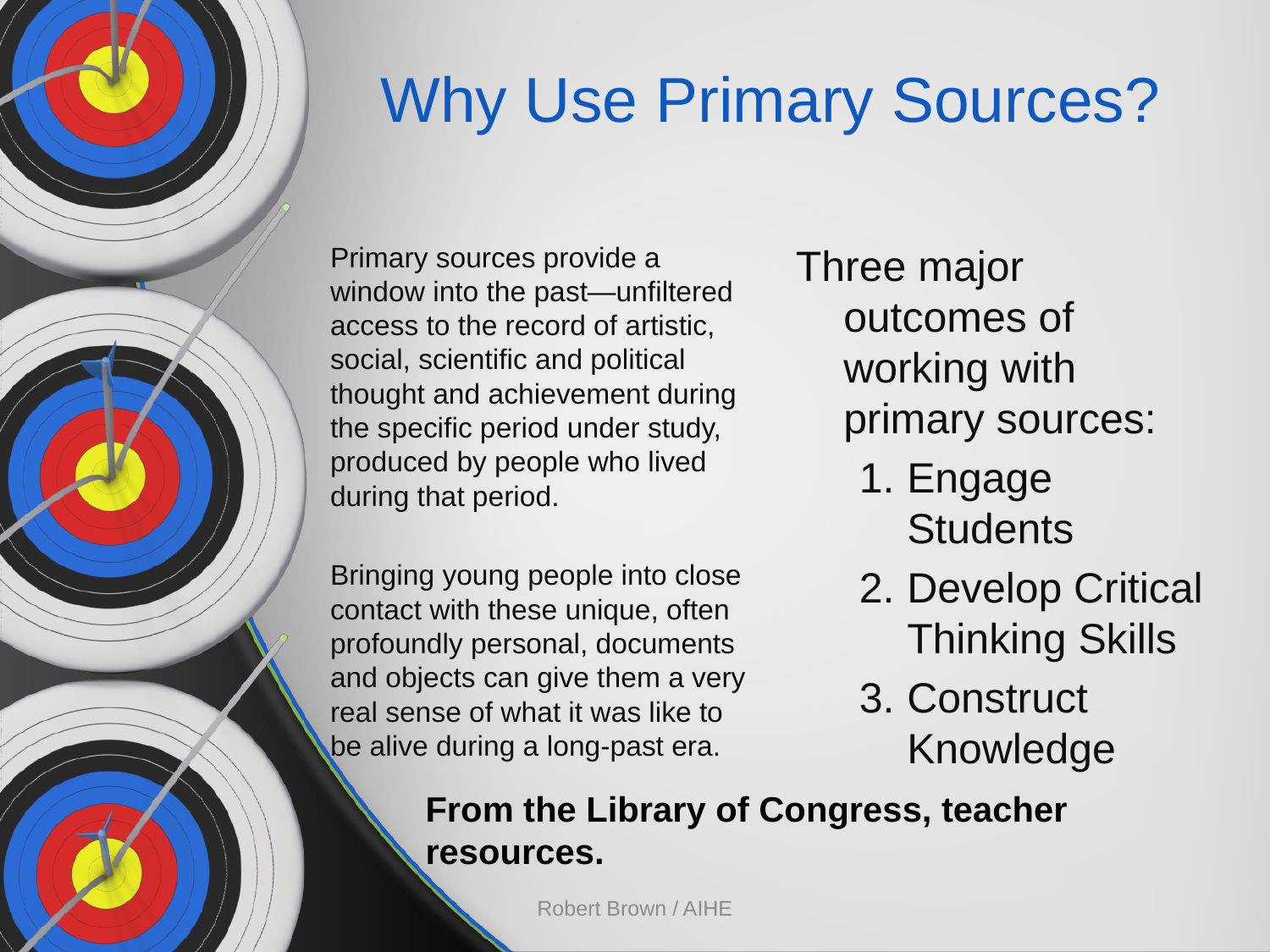

# Why Use Primary Sources?
Primary sources provide a window into the past—unfiltered access to the record of artistic, social, scientific and political thought and achievement during the specific period under study, produced by people who lived during that period.

Bringing young people into close contact with these unique, often profoundly personal, documents and objects can give them a very real sense of what it was like to be alive during a long-past era.

Three major outcomes of working with primary sources:
Engage Students
Develop Critical Thinking Skills
Construct Knowledge

From the Library of Congress, teacher resources.
Robert Brown / AIHE